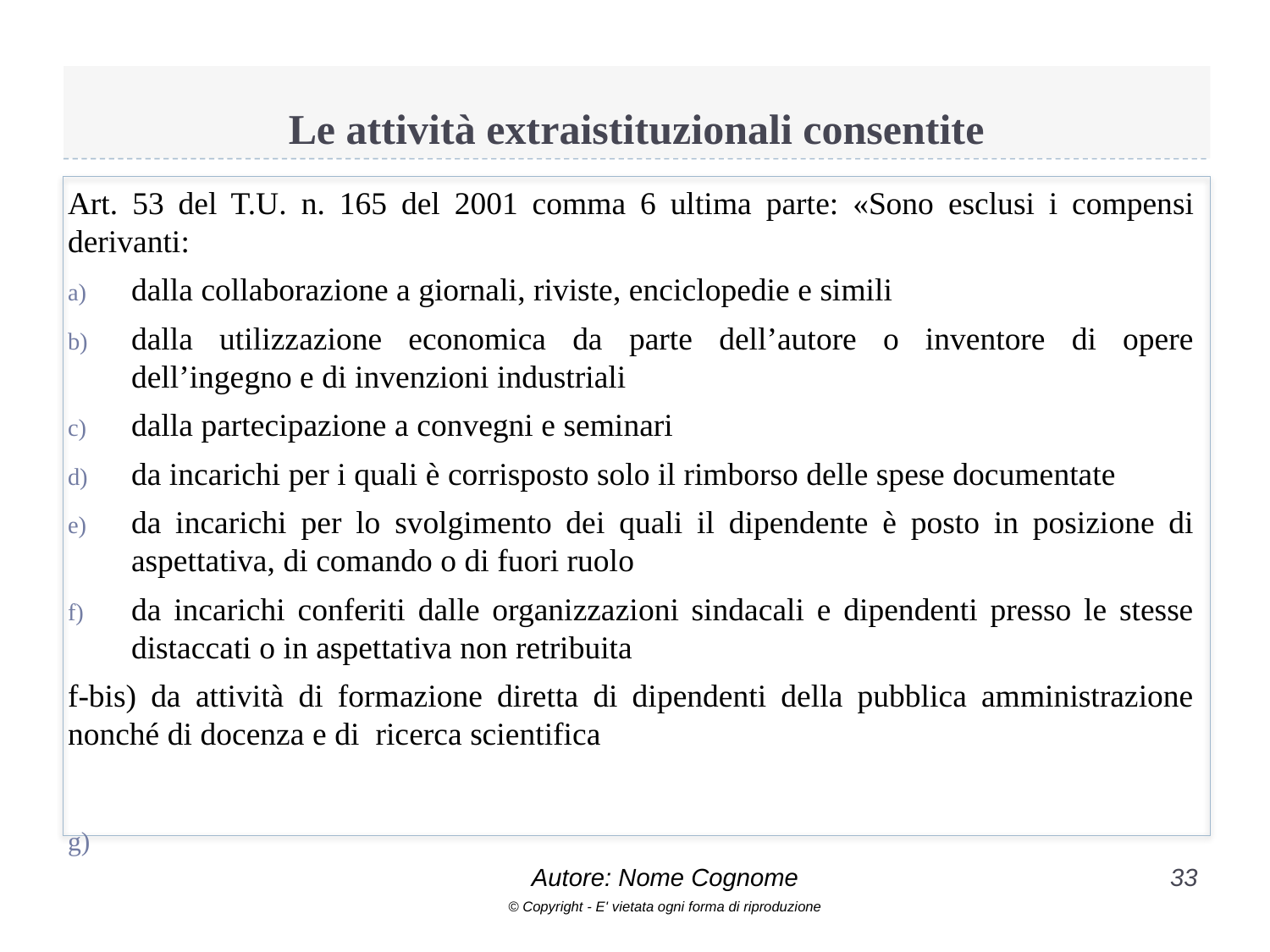

# Le attività extraistituzionali consentite
Art. 53 del T.U. n. 165 del 2001 comma 6 ultima parte: «Sono esclusi i compensi derivanti:
dalla collaborazione a giornali, riviste, enciclopedie e simili
dalla utilizzazione economica da parte dell’autore o inventore di opere dell’ingegno e di invenzioni industriali
dalla partecipazione a convegni e seminari
da incarichi per i quali è corrisposto solo il rimborso delle spese documentate
da incarichi per lo svolgimento dei quali il dipendente è posto in posizione di aspettativa, di comando o di fuori ruolo
da incarichi conferiti dalle organizzazioni sindacali e dipendenti presso le stesse distaccati o in aspettativa non retribuita
f-bis) da attività di formazione diretta di dipendenti della pubblica amministrazione nonché di docenza e di  ricerca scientifica